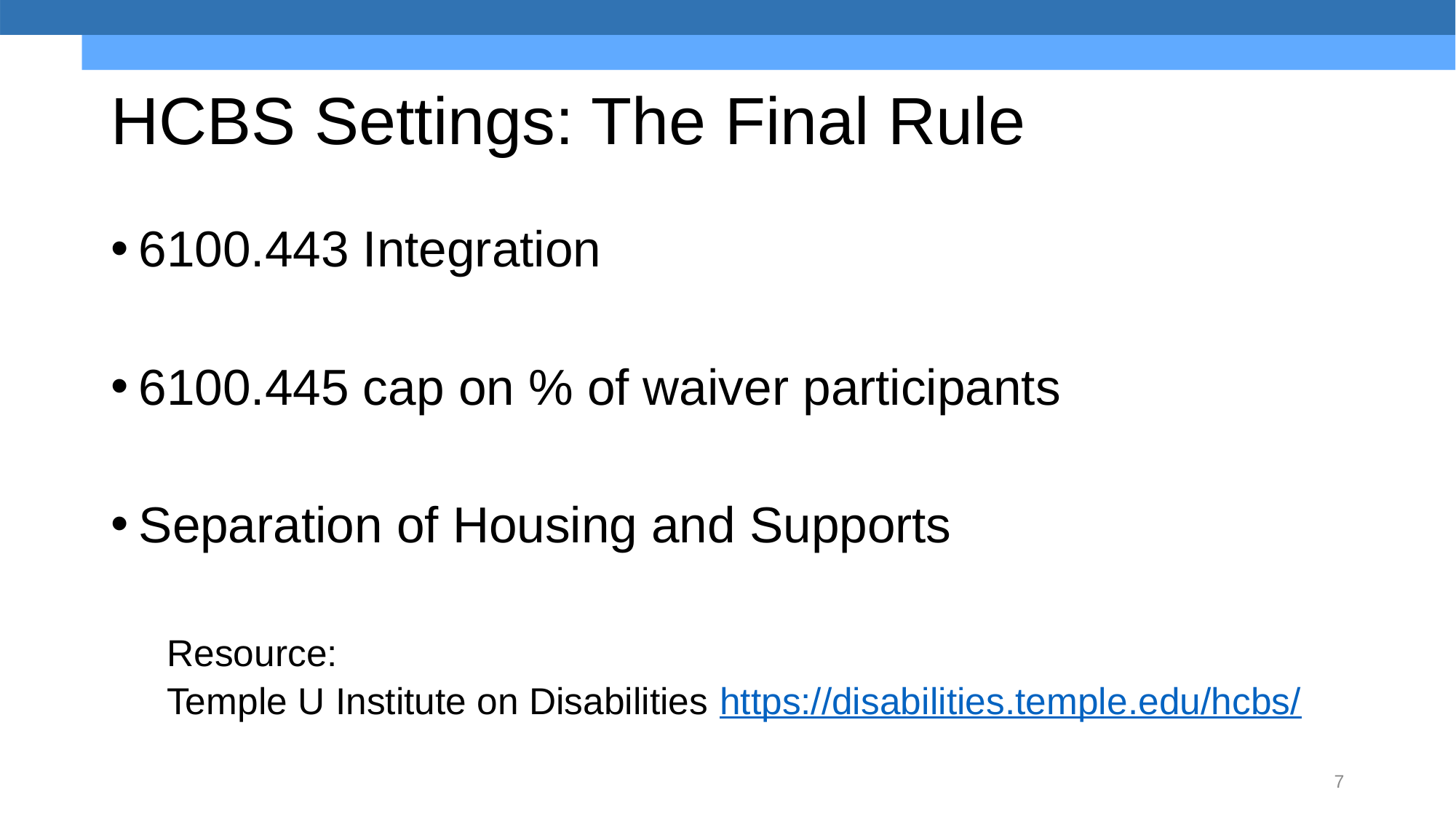

# HCBS Settings: The Final Rule
6100.443 Integration

6100.445 cap on % of waiver participants

Separation of Housing and Supports

Resource:
Temple U Institute on Disabilities https://disabilities.temple.edu/hcbs/

7